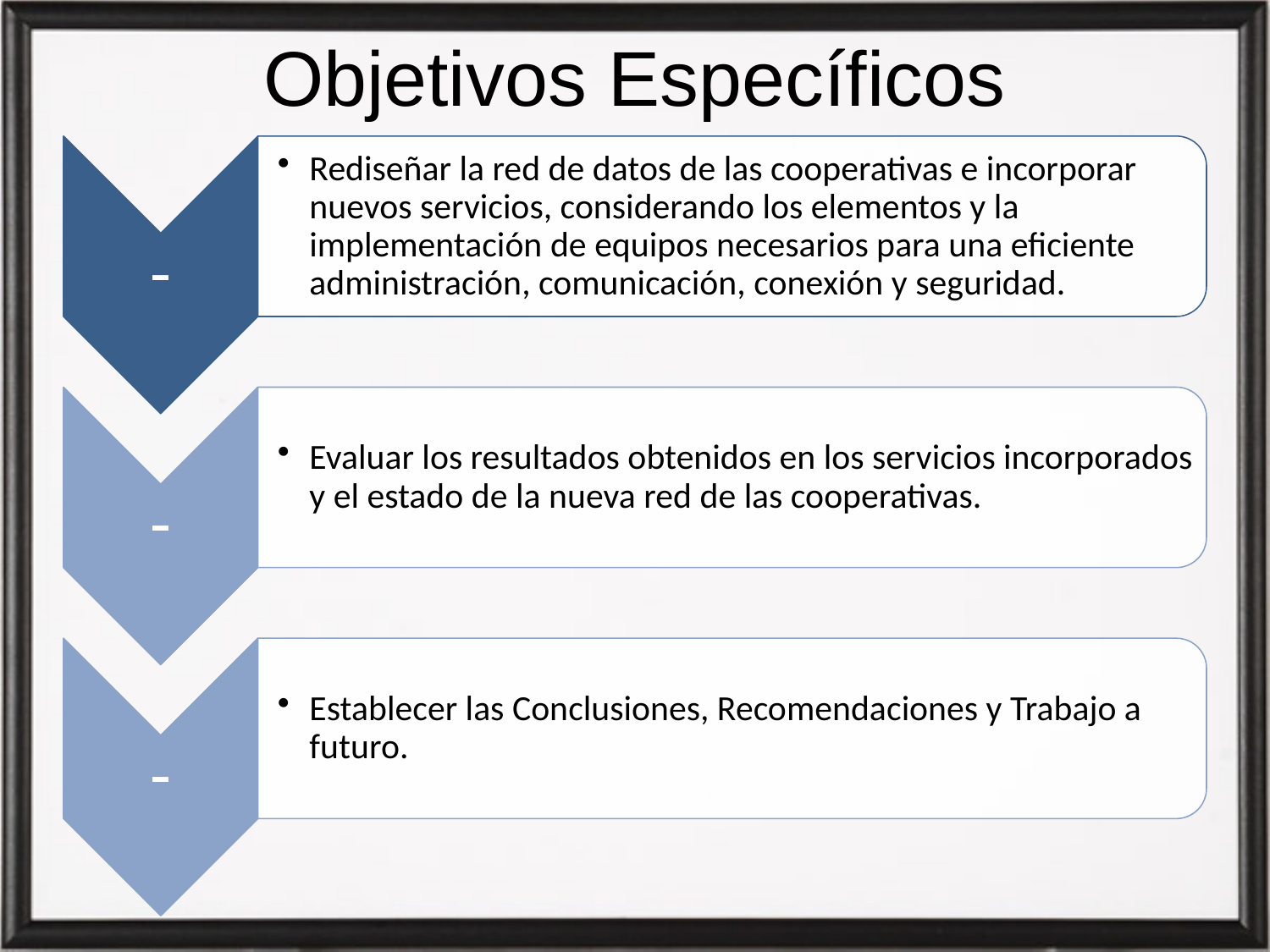

# Objetivos Específicos
-
Rediseñar la red de datos de las cooperativas e incorporar nuevos servicios, considerando los elementos y la implementación de equipos necesarios para una eficiente administración, comunicación, conexión y seguridad.
-
Evaluar los resultados obtenidos en los servicios incorporados y el estado de la nueva red de las cooperativas.
-
Establecer las Conclusiones, Recomendaciones y Trabajo a futuro.